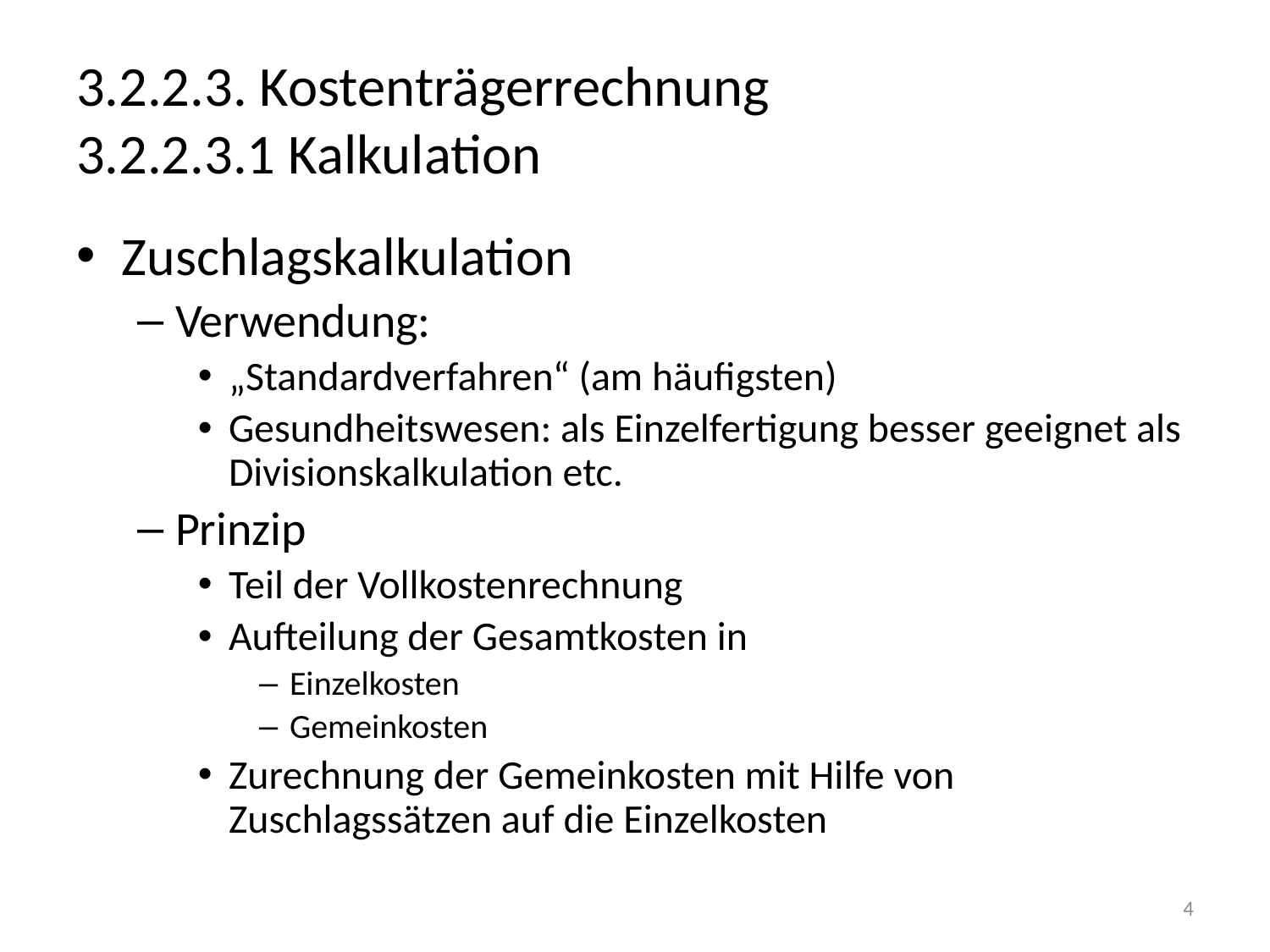

# 3.2.2.3. Kostenträgerrechnung 3.2.2.3.1 Kalkulation
Zuschlagskalkulation
Verwendung:
„Standardverfahren“ (am häufigsten)
Gesundheitswesen: als Einzelfertigung besser geeignet als Divisionskalkulation etc.
Prinzip
Teil der Vollkostenrechnung
Aufteilung der Gesamtkosten in
Einzelkosten
Gemeinkosten
Zurechnung der Gemeinkosten mit Hilfe von Zuschlagssätzen auf die Einzelkosten
4